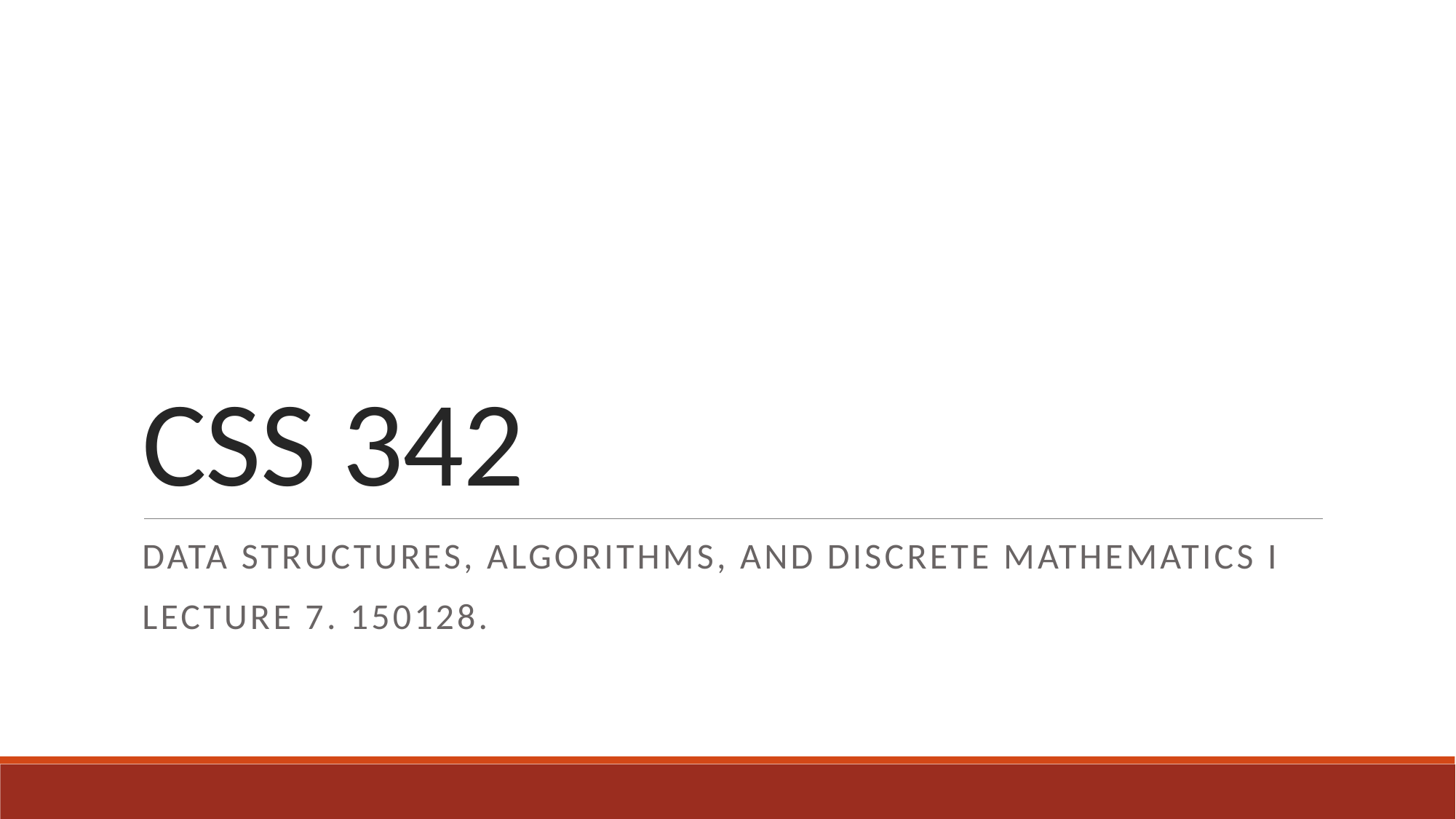

# CSS 342
Data Structures, Algorithms, and Discrete Mathematics I
Lecture 7. 150128.